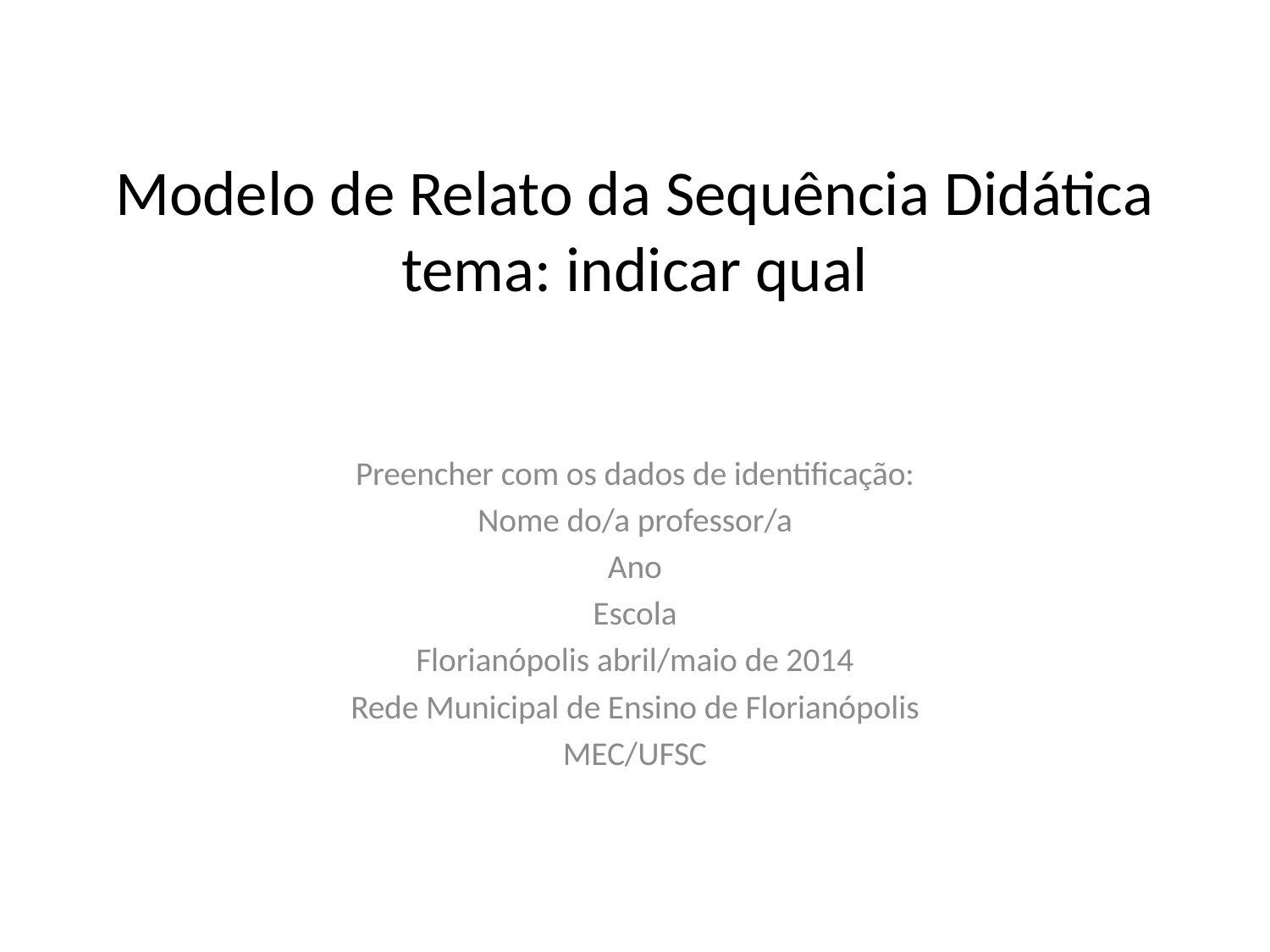

# Modelo de Relato da Sequência Didática tema: indicar qual
Preencher com os dados de identificação:
Nome do/a professor/a
Ano
Escola
Florianópolis abril/maio de 2014
Rede Municipal de Ensino de Florianópolis
MEC/UFSC